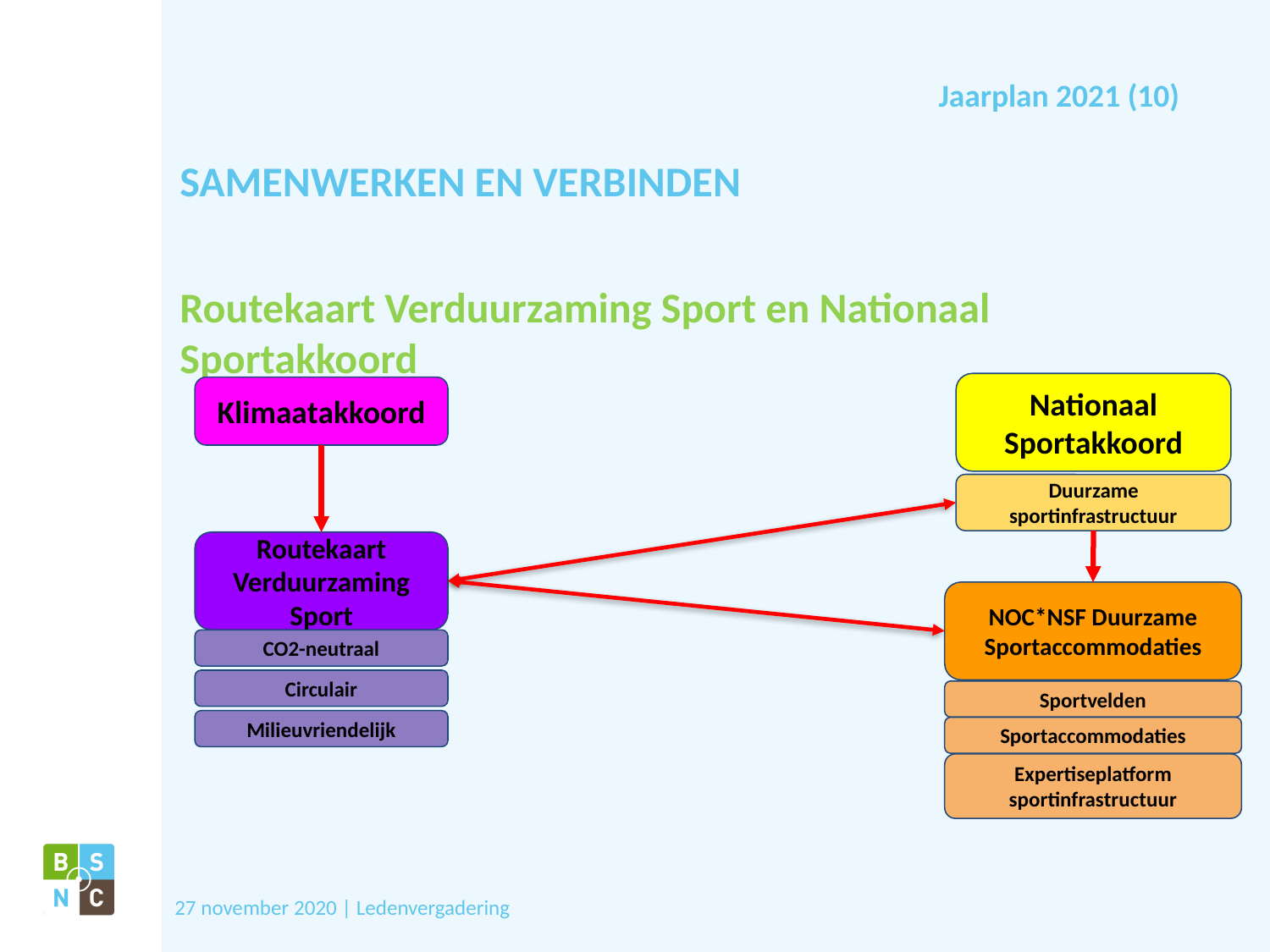

Jaarplan 2021 (10)
SAMENWERKEN EN VERBINDEN
# Routekaart Verduurzaming Sport en Nationaal Sportakkoord
Nationaal Sportakkoord
Klimaatakkoord
Duurzame sportinfrastructuur
Routekaart Verduurzaming Sport
NOC*NSF Duurzame Sportaccommodaties
CO2-neutraal
Circulair
Sportvelden
Milieuvriendelijk
Sportaccommodaties
Expertiseplatform sportinfrastructuur
27 november 2020 | Ledenvergadering